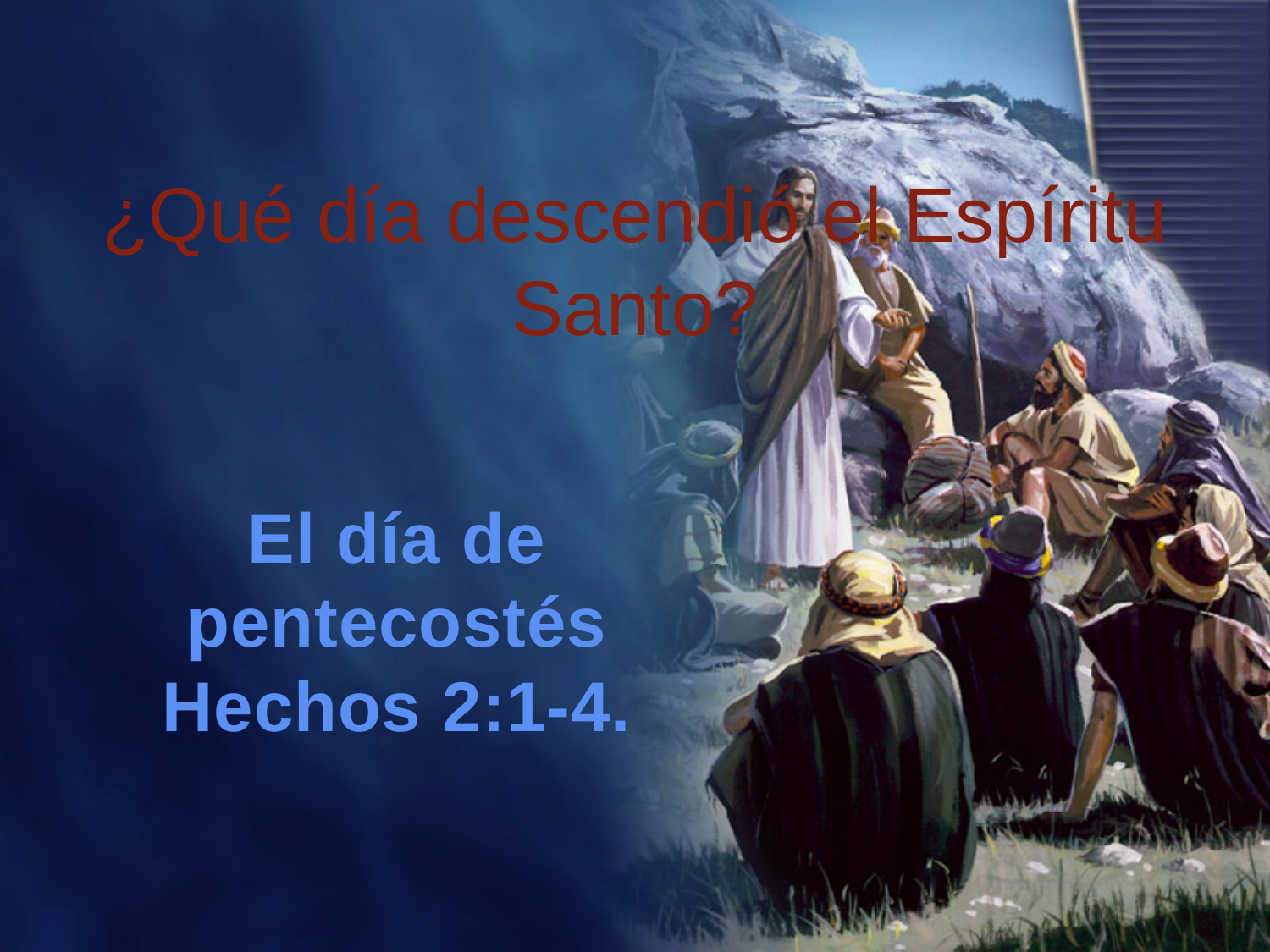

¿Qué día descendió el Espíritu Santo?
El día de pentecostés
Hechos 2:1-4.